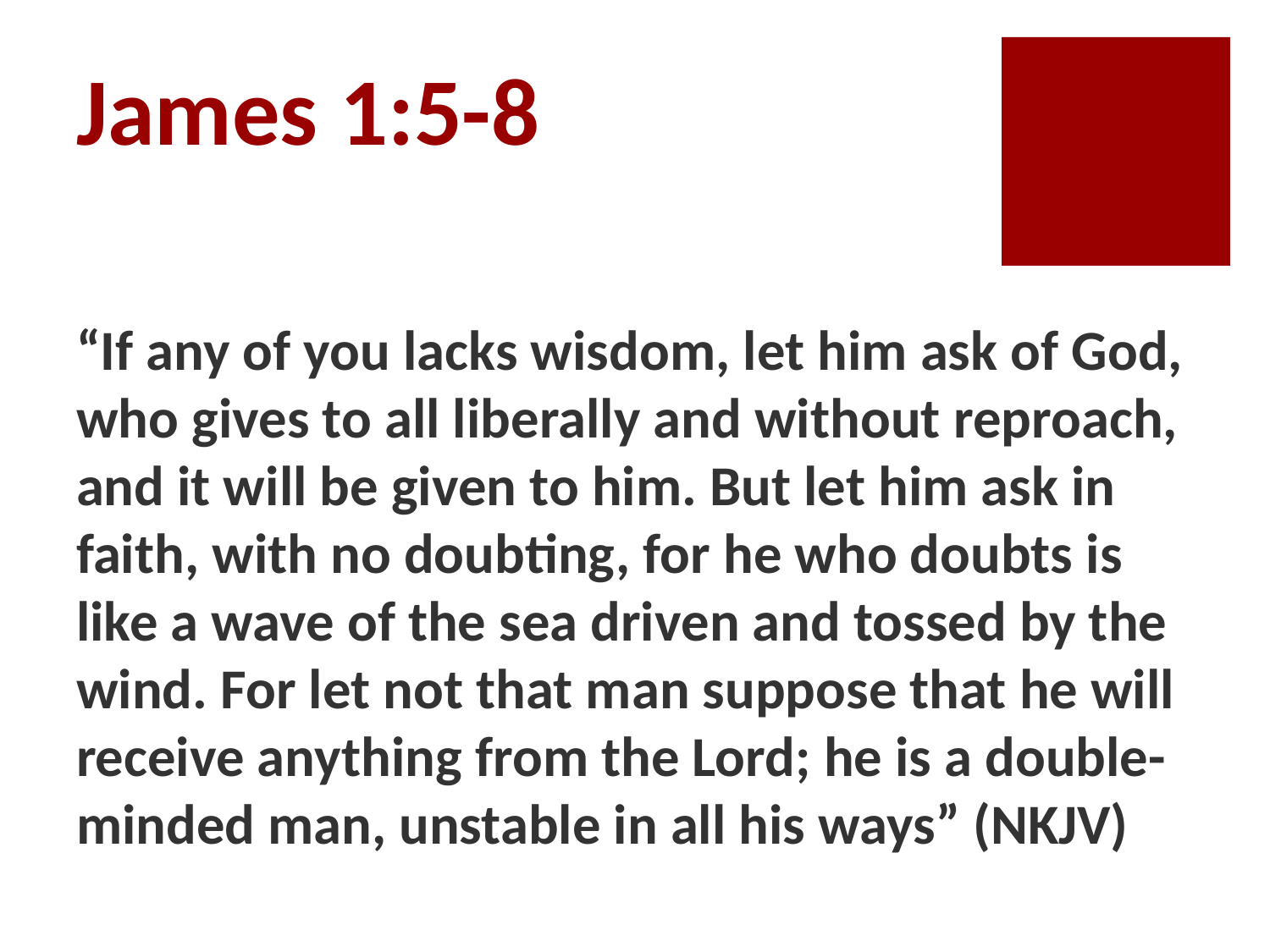

# James 1:5-8
“If any of you lacks wisdom, let him ask of God, who gives to all liberally and without reproach, and it will be given to him. But let him ask in faith, with no doubting, for he who doubts is like a wave of the sea driven and tossed by the wind. For let not that man suppose that he will receive anything from the Lord; he is a double-minded man, unstable in all his ways” (NKJV)